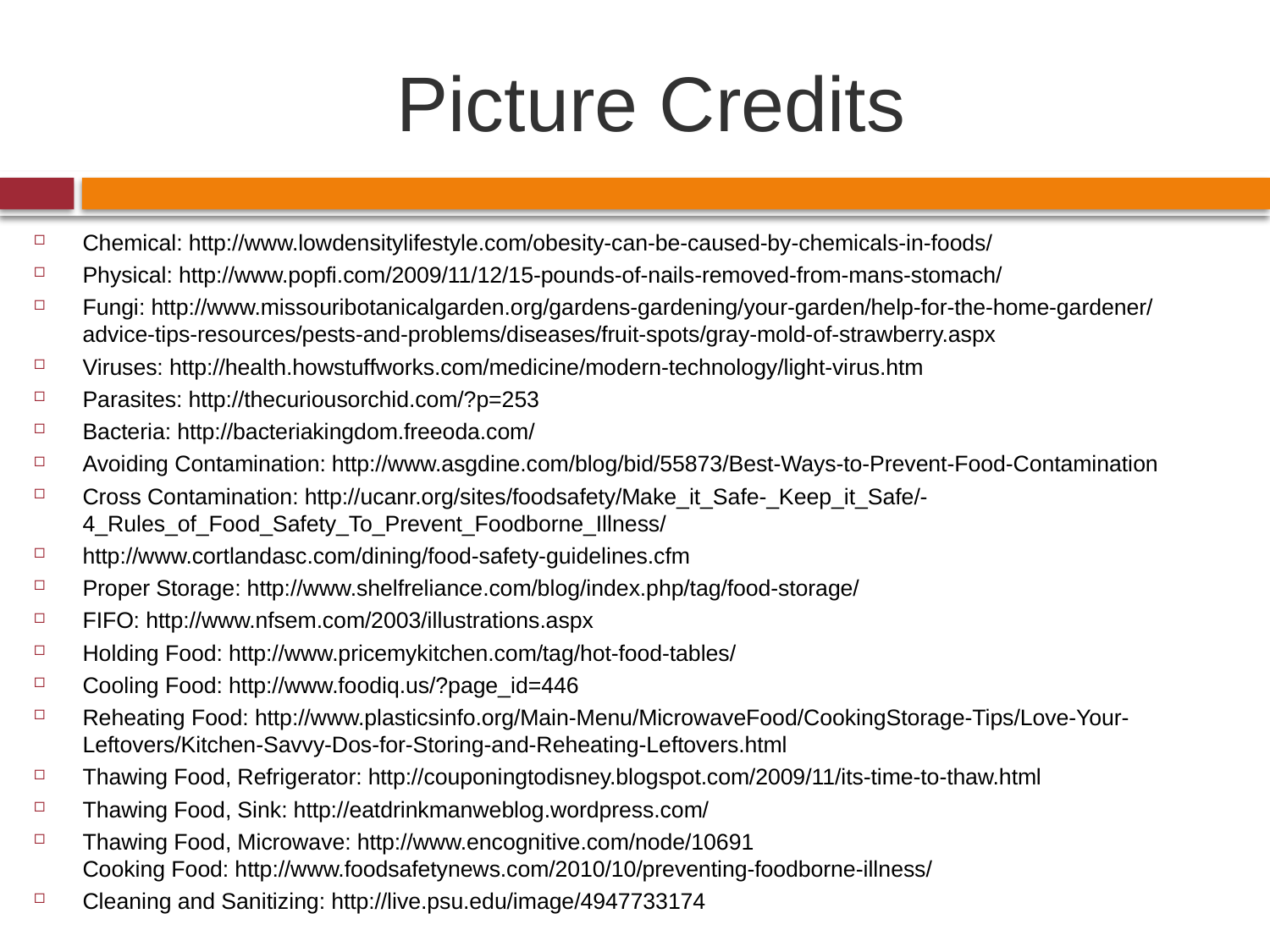

# Picture Credits
Chemical: http://www.lowdensitylifestyle.com/obesity-can-be-caused-by-chemicals-in-foods/
Physical: http://www.popfi.com/2009/11/12/15-pounds-of-nails-removed-from-mans-stomach/
Fungi: http://www.missouribotanicalgarden.org/gardens-gardening/your-garden/help-for-the-home-gardener/advice-tips-resources/pests-and-problems/diseases/fruit-spots/gray-mold-of-strawberry.aspx
Viruses: http://health.howstuffworks.com/medicine/modern-technology/light-virus.htm
Parasites: http://thecuriousorchid.com/?p=253
Bacteria: http://bacteriakingdom.freeoda.com/
Avoiding Contamination: http://www.asgdine.com/blog/bid/55873/Best-Ways-to-Prevent-Food-Contamination
Cross Contamination: http://ucanr.org/sites/foodsafety/Make_it_Safe-_Keep_it_Safe/-4_Rules_of_Food_Safety_To_Prevent_Foodborne_Illness/
http://www.cortlandasc.com/dining/food-safety-guidelines.cfm
Proper Storage: http://www.shelfreliance.com/blog/index.php/tag/food-storage/
FIFO: http://www.nfsem.com/2003/illustrations.aspx
Holding Food: http://www.pricemykitchen.com/tag/hot-food-tables/
Cooling Food: http://www.foodiq.us/?page_id=446
Reheating Food: http://www.plasticsinfo.org/Main-Menu/MicrowaveFood/CookingStorage-Tips/Love-Your-Leftovers/Kitchen-Savvy-Dos-for-Storing-and-Reheating-Leftovers.html
Thawing Food, Refrigerator: http://couponingtodisney.blogspot.com/2009/11/its-time-to-thaw.html
Thawing Food, Sink: http://eatdrinkmanweblog.wordpress.com/
Thawing Food, Microwave: http://www.encognitive.com/node/10691
Cooking Food: http://www.foodsafetynews.com/2010/10/preventing-foodborne-illness/
Cleaning and Sanitizing: http://live.psu.edu/image/4947733174